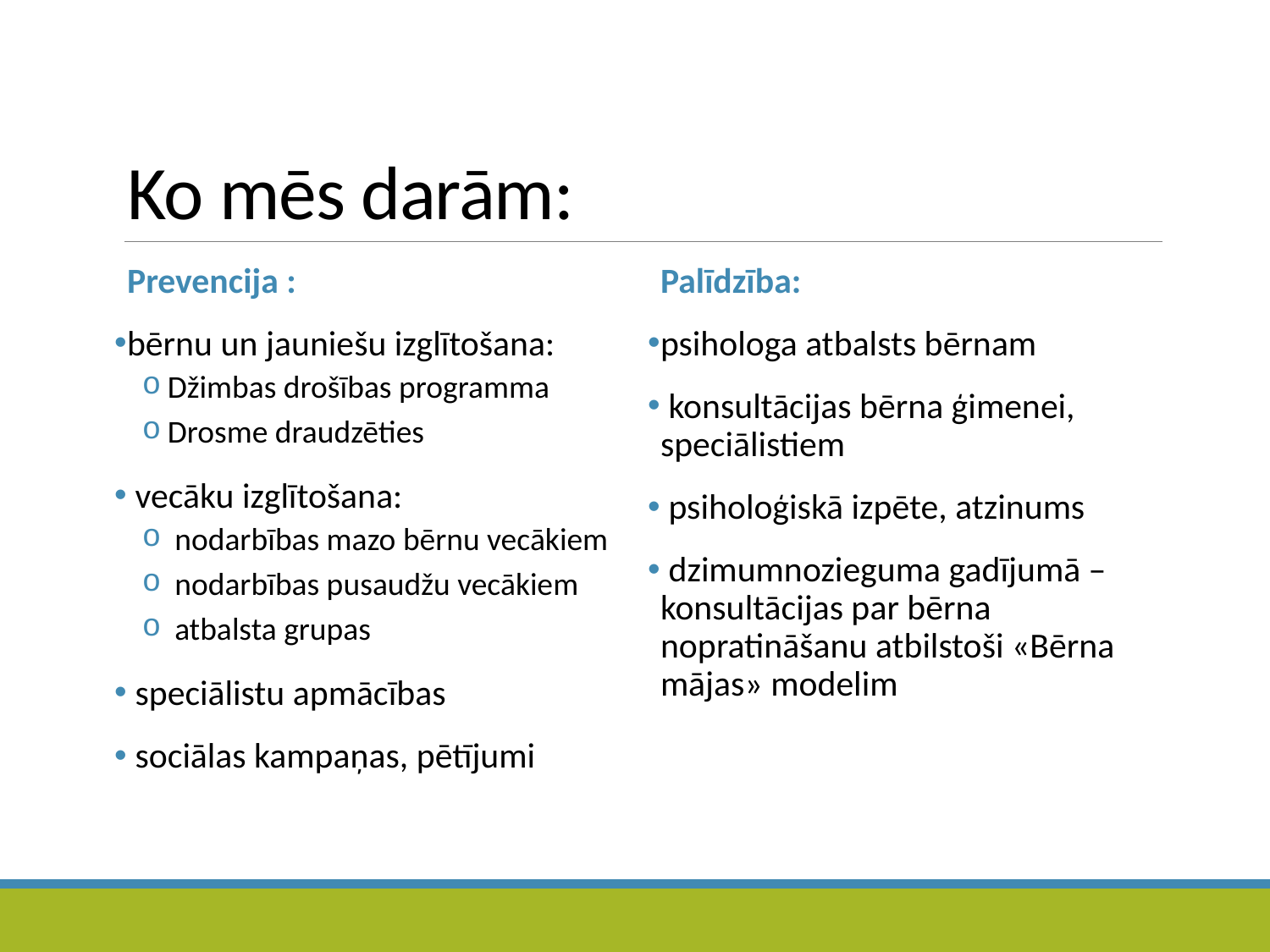

# Ko mēs darām:
Prevencija :
bērnu un jauniešu izglītošana:
Džimbas drošības programma
Drosme draudzēties
 vecāku izglītošana:
 nodarbības mazo bērnu vecākiem
 nodarbības pusaudžu vecākiem
 atbalsta grupas
 speciālistu apmācības
 sociālas kampaņas, pētījumi

Palīdzība:
psihologa atbalsts bērnam
 konsultācijas bērna ģimenei, speciālistiem
 psiholoģiskā izpēte, atzinums
 dzimumnozieguma gadījumā –konsultācijas par bērna nopratināšanu atbilstoši «Bērna mājas» modelim